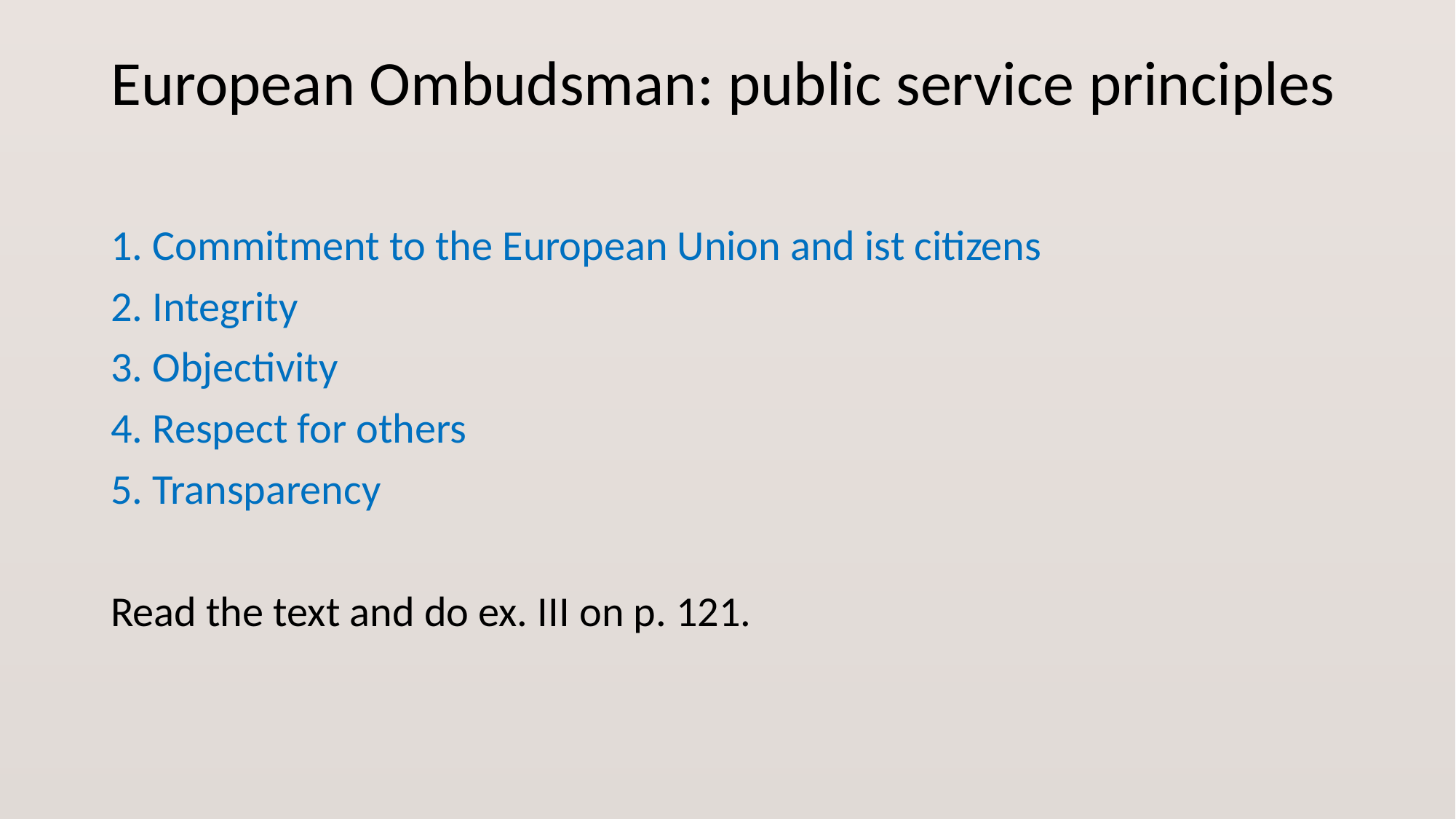

# European Ombudsman: public service principles
1. Commitment to the European Union and ist citizens
2. Integrity
3. Objectivity
4. Respect for others
5. Transparency

Read the text and do ex. III on p. 121.